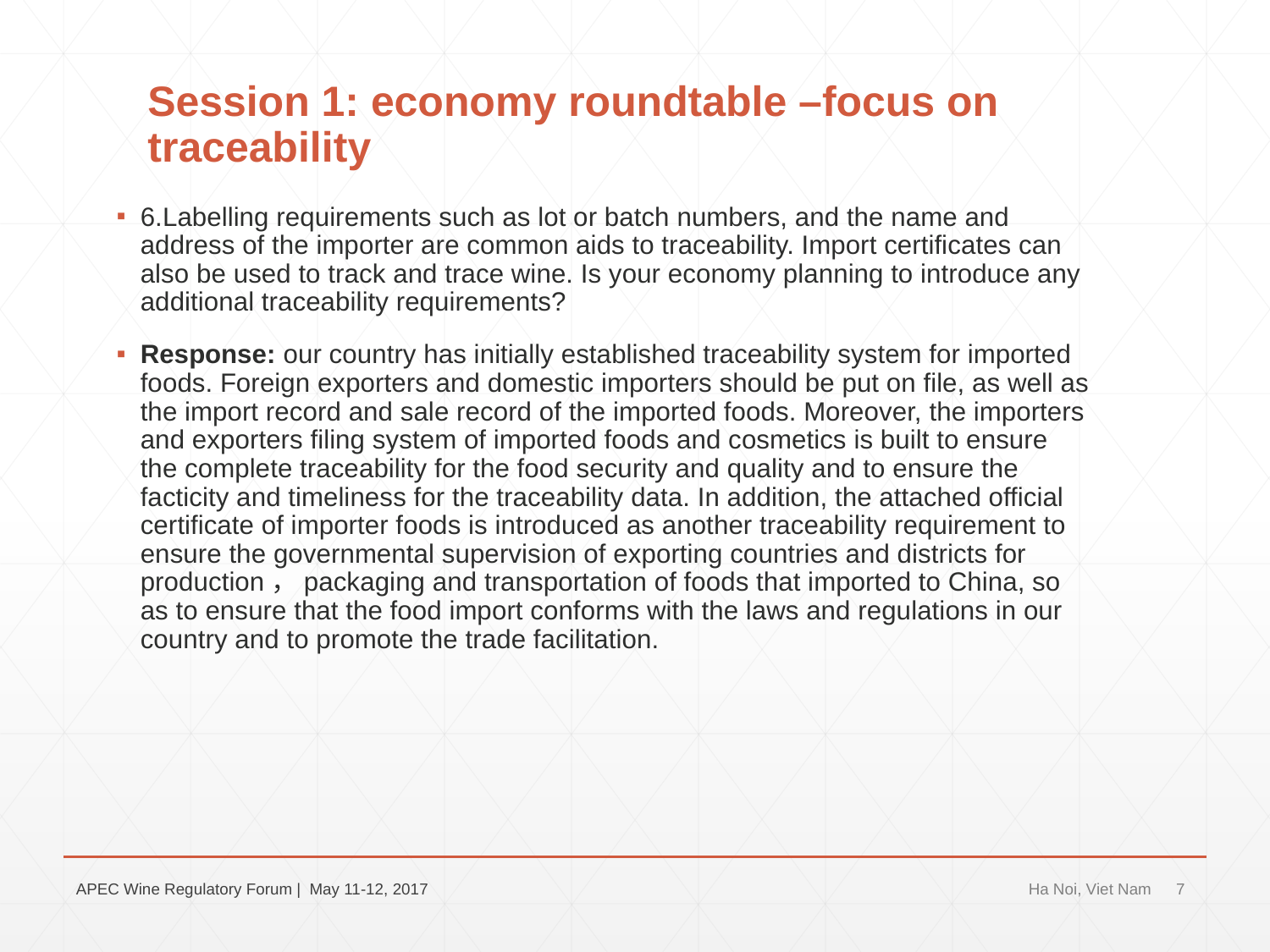

# Session 1: economy roundtable –focus on traceability
6.Labelling requirements such as lot or batch numbers, and the name and address of the importer are common aids to traceability. Import certificates can also be used to track and trace wine. Is your economy planning to introduce any additional traceability requirements?
Response: our country has initially established traceability system for imported foods. Foreign exporters and domestic importers should be put on file, as well as the import record and sale record of the imported foods. Moreover, the importers and exporters filing system of imported foods and cosmetics is built to ensure the complete traceability for the food security and quality and to ensure the facticity and timeliness for the traceability data. In addition, the attached official certificate of importer foods is introduced as another traceability requirement to ensure the governmental supervision of exporting countries and districts for production，packaging and transportation of foods that imported to China, so as to ensure that the food import conforms with the laws and regulations in our country and to promote the trade facilitation.
APEC Wine Regulatory Forum |  May 11-12, 2017
Ha Noi, Viet Nam
7